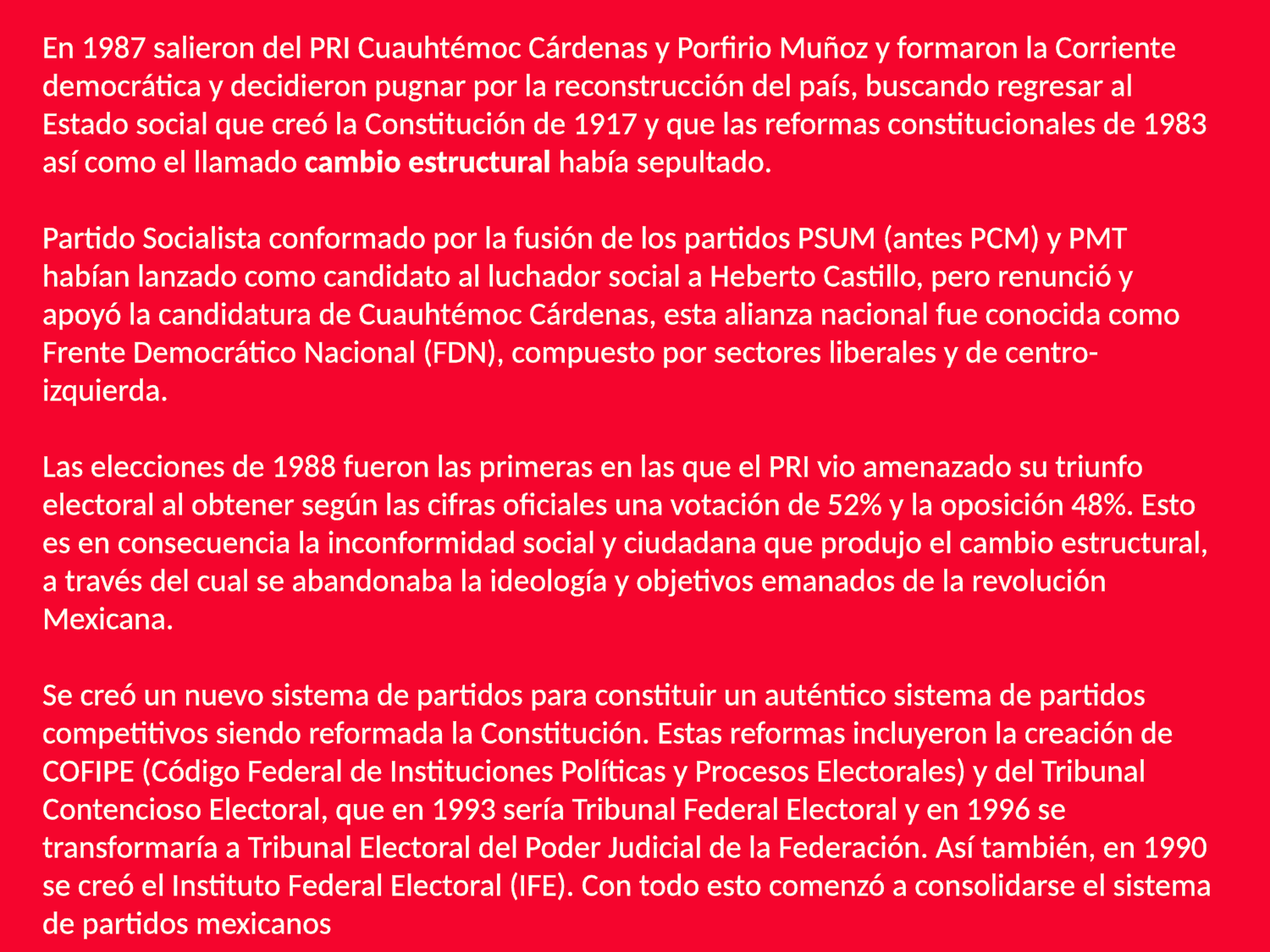

En 1987 salieron del PRI Cuauhtémoc Cárdenas y Porfirio Muñoz y formaron la Corriente democrática y decidieron pugnar por la reconstrucción del país, buscando regresar al Estado social que creó la Constitución de 1917 y que las reformas constitucionales de 1983 así como el llamado cambio estructural había sepultado.

Partido Socialista conformado por la fusión de los partidos PSUM (antes PCM) y PMT habían lanzado como candidato al luchador social a Heberto Castillo, pero renunció y apoyó la candidatura de Cuauhtémoc Cárdenas, esta alianza nacional fue conocida como Frente Democrático Nacional (FDN), compuesto por sectores liberales y de centro-izquierda.

Las elecciones de 1988 fueron las primeras en las que el PRI vio amenazado su triunfo electoral al obtener según las cifras oficiales una votación de 52% y la oposición 48%. Esto es en consecuencia la inconformidad social y ciudadana que produjo el cambio estructural, a través del cual se abandonaba la ideología y objetivos emanados de la revolución Mexicana.

Se creó un nuevo sistema de partidos para constituir un auténtico sistema de partidos competitivos siendo reformada la Constitución. Estas reformas incluyeron la creación de COFIPE (Código Federal de Instituciones Políticas y Procesos Electorales) y del Tribunal Contencioso Electoral, que en 1993 sería Tribunal Federal Electoral y en 1996 se transformaría a Tribunal Electoral del Poder Judicial de la Federación. Así también, en 1990 se creó el Instituto Federal Electoral (IFE). Con todo esto comenzó a consolidarse el sistema de partidos mexicanos